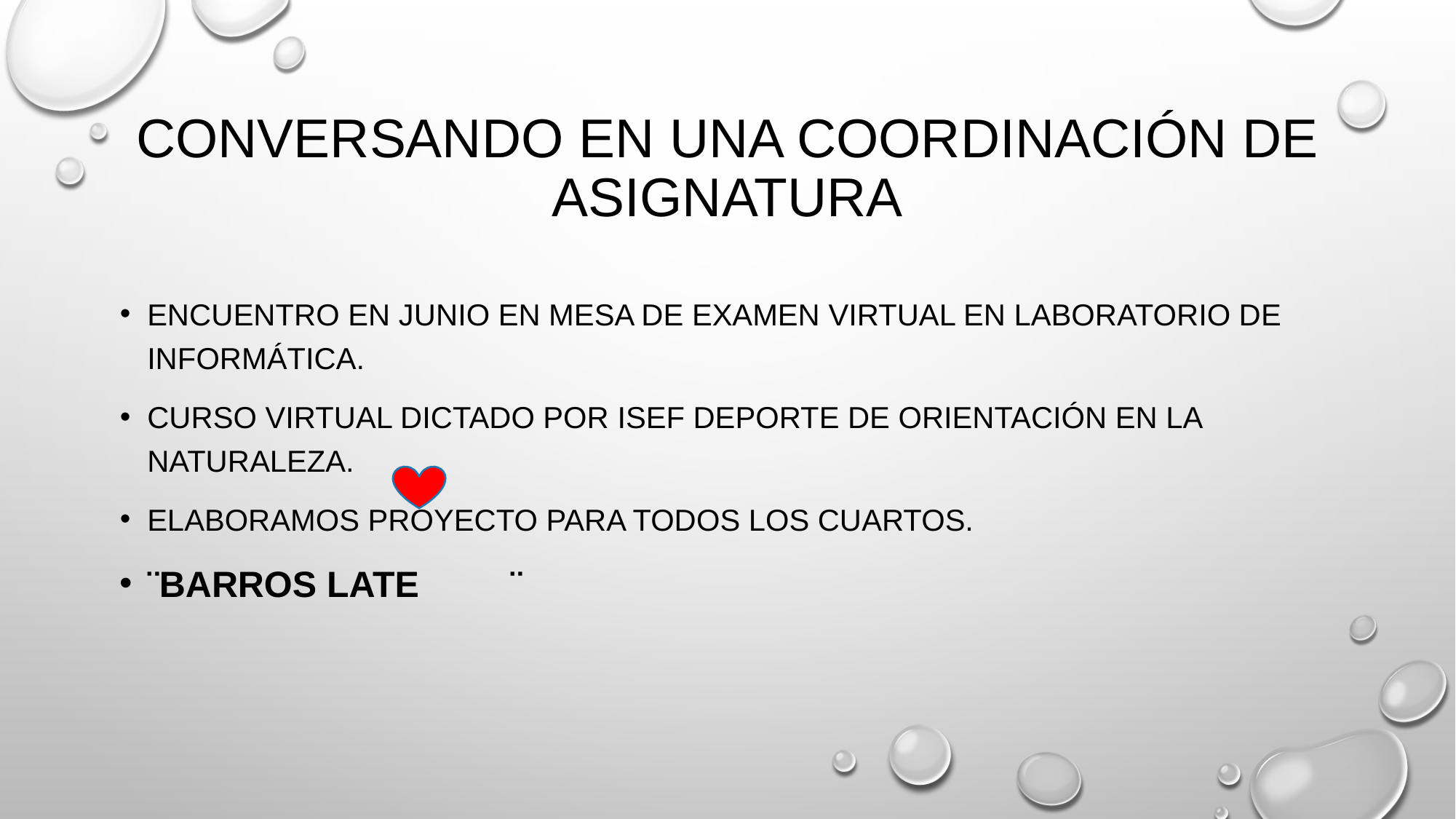

# CONVERSANDO EN UNA COORDINACIÓN DE ASIGNATURA
ENCUENTRO EN JUNIO EN MESA DE EXAMEN VIRTUAL EN LABORATORIO DE INFORMÁTICA.
CURSO VIRTUAL DICTADO POR ISEF DEPORTE DE ORIENTACIÓN EN LA NATURALEZA.
ELABORAMOS PROYECTO PARA TODOS LOS CUARTOS.
¨barros late         ¨